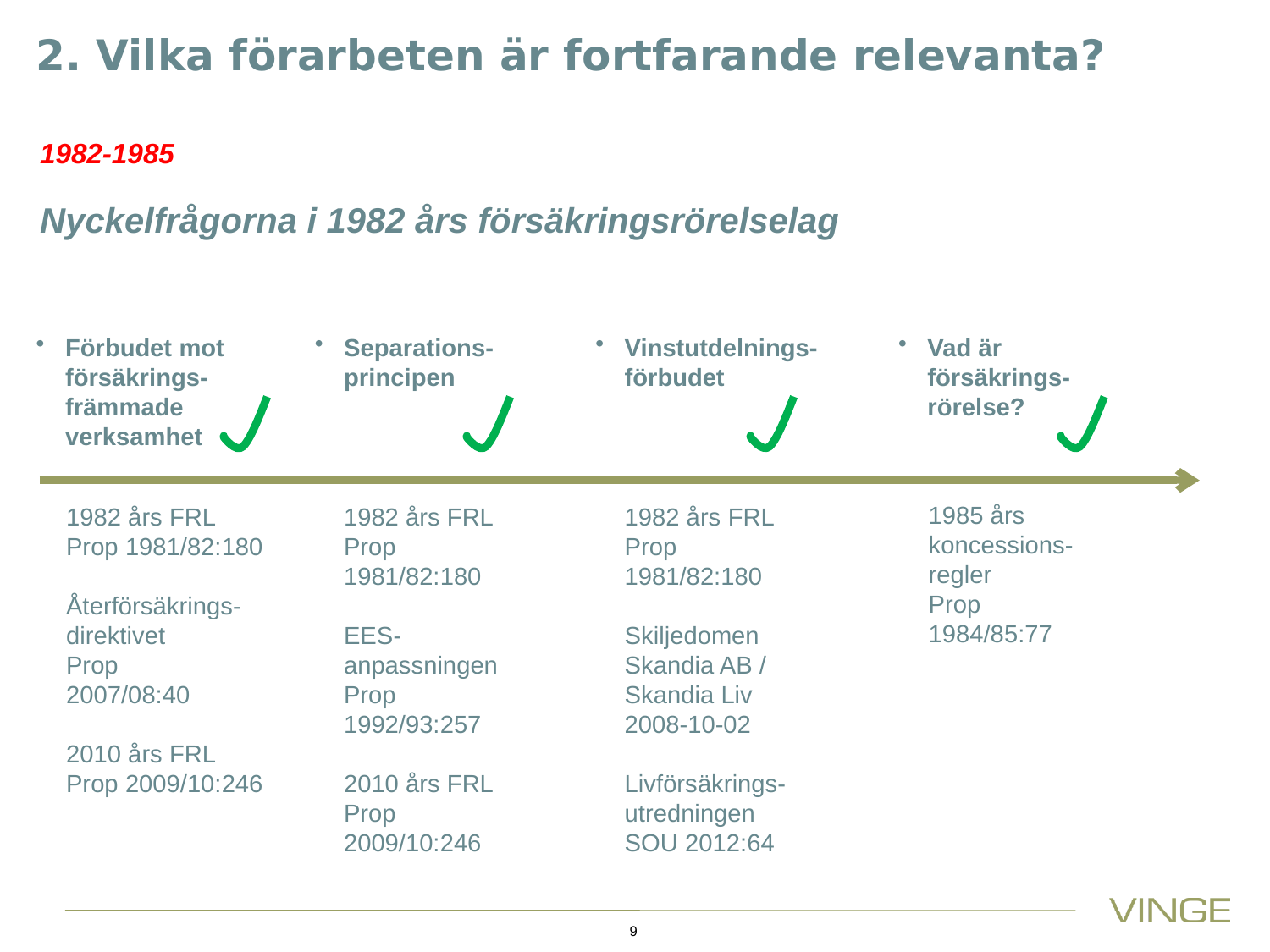

2. Vilka förarbeten är fortfarande relevanta?
1982-1985

Nyckelfrågorna i 1982 års försäkringsrörelselag

Förbudet mot försäkrings-främmade verksamhet
Separations-principen
Vinstutdelnings-förbudet
Vad är försäkrings-rörelse?

1985 års koncessions-regler
Prop
1984/85:77
1982 års FRL
Prop 1981/82:180

Återförsäkrings-direktivet
Prop
2007/08:40

2010 års FRL
Prop 2009/10:246
1982 års FRL
Prop 1981/82:180

EES-anpassningen
Prop
1992/93:257

2010 års FRL
Prop 2009/10:246

1982 års FRL
Prop 1981/82:180

Skiljedomen Skandia AB / Skandia Liv
2008-10-02

Livförsäkrings-utredningen
SOU 2012:64

9